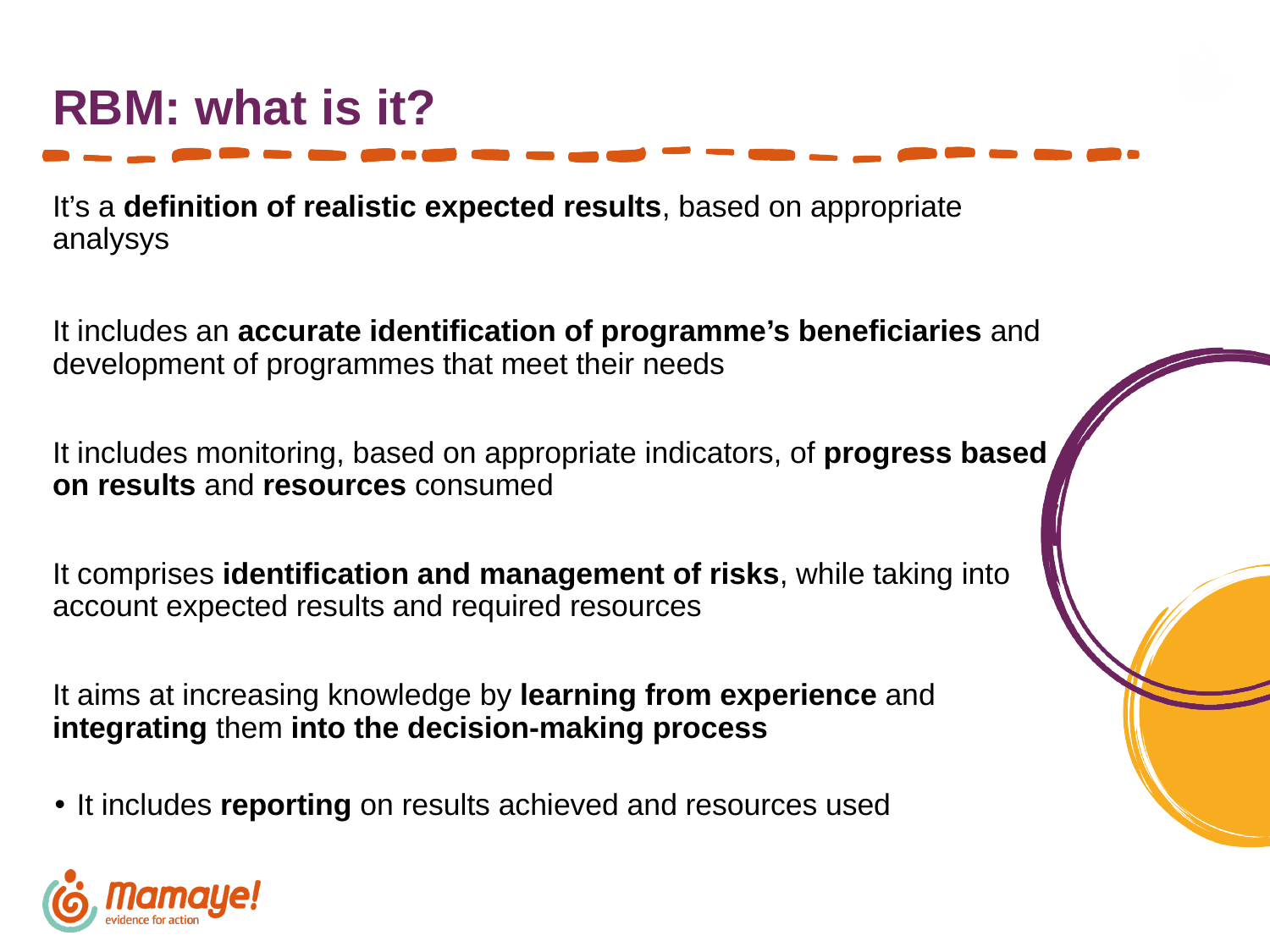

# RBM: what is it?
It’s a definition of realistic expected results, based on appropriate analysys
It includes an accurate identification of programme’s beneficiaries and development of programmes that meet their needs
It includes monitoring, based on appropriate indicators, of progress based on results and resources consumed
It comprises identification and management of risks, while taking into account expected results and required resources
It aims at increasing knowledge by learning from experience and integrating them into the decision-making process
It includes reporting on results achieved and resources used